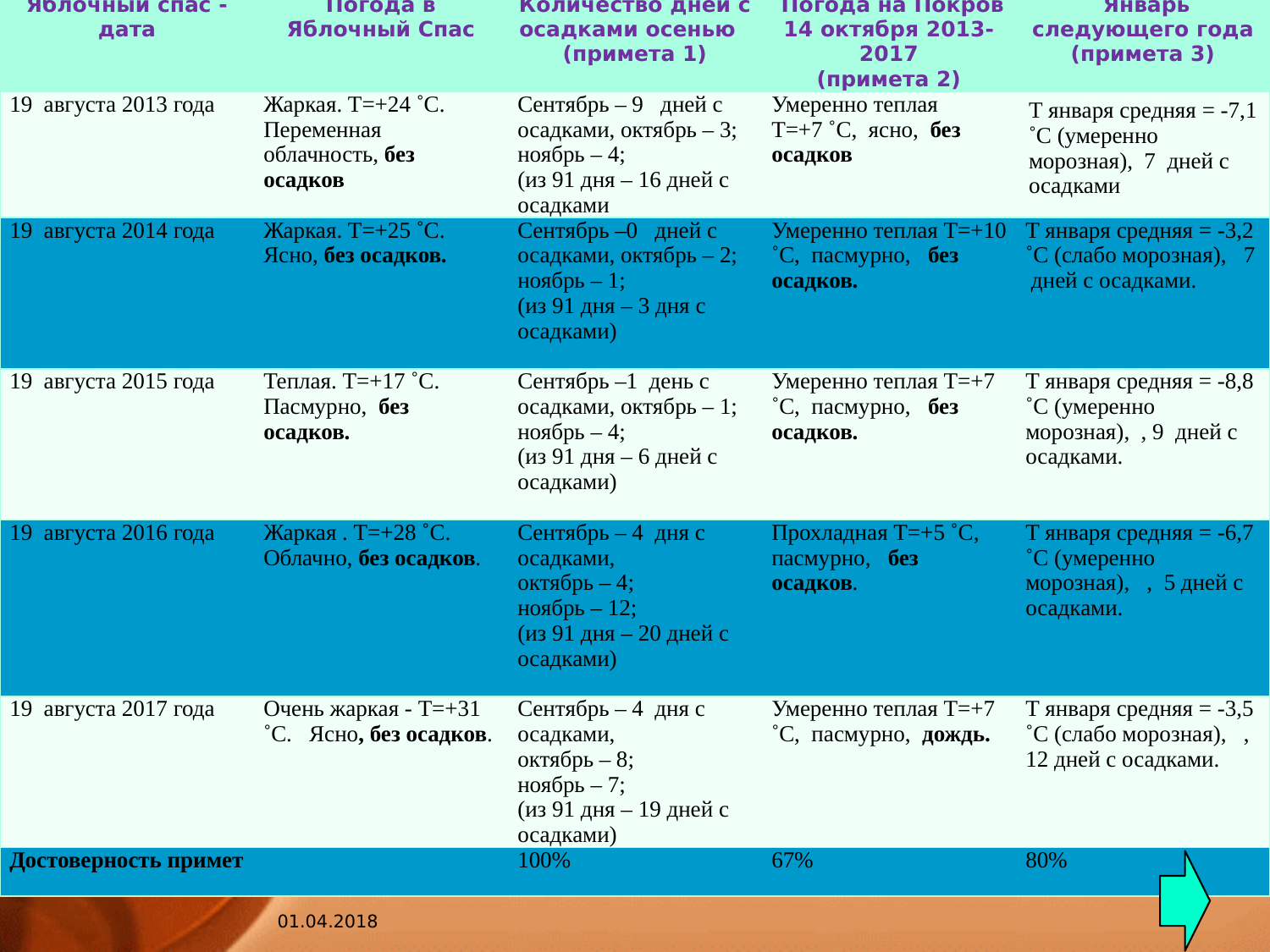

| Яблочный спас - дата | Погода в Яблочный Спас | Количество дней с осадками осенью (примета 1) | Погода на Покров 14 октября 2013-2017 (примета 2) | Январь следующего года (примета 3) |
| --- | --- | --- | --- | --- |
| 19 августа 2013 года | Жаркая. Т=+24 ˚С. Переменная облачность, без осадков | Сентябрь – 9 дней с осадками, октябрь – 3; ноябрь – 4; (из 91 дня – 16 дней с осадками | Умеренно теплая Т=+7 ˚С, ясно, без осадков | Т января средняя = -7,1 ˚С (умеренно морозная), 7 дней с осадками |
| 19 августа 2014 года | Жаркая. Т=+25 ˚С. Ясно, без осадков. | Сентябрь –0 дней с осадками, октябрь – 2; ноябрь – 1; (из 91 дня – 3 дня с осадками) | Умеренно теплая Т=+10 ˚С, пасмурно, без осадков. | Т января средняя = -3,2 ˚С (слабо морозная), 7 дней с осадками. |
| 19 августа 2015 года | Теплая. Т=+17 ˚С. Пасмурно, без осадков. | Сентябрь –1 день с осадками, октябрь – 1; ноябрь – 4; (из 91 дня – 6 дней с осадками) | Умеренно теплая Т=+7 ˚С, пасмурно, без осадков. | Т января средняя = -8,8 ˚С (умеренно морозная), , 9 дней с осадками. |
| 19 августа 2016 года | Жаркая . Т=+28 ˚С. Облачно, без осадков. | Сентябрь – 4 дня с осадками, октябрь – 4; ноябрь – 12; (из 91 дня – 20 дней с осадками) | Прохладная Т=+5 ˚С, пасмурно, без осадков. | Т января средняя = -6,7 ˚С (умеренно морозная), , 5 дней с осадками. |
| 19 августа 2017 года | Очень жаркая - Т=+31 ˚С. Ясно, без осадков. | Сентябрь – 4 дня с осадками, октябрь – 8; ноябрь – 7; (из 91 дня – 19 дней с осадками) | Умеренно теплая Т=+7 ˚С, пасмурно, дождь. | Т января средняя = -3,5 ˚С (слабо морозная), , 12 дней с осадками. |
| Достоверность примет |  | 100% | 67% | 80% |

01.04.2018